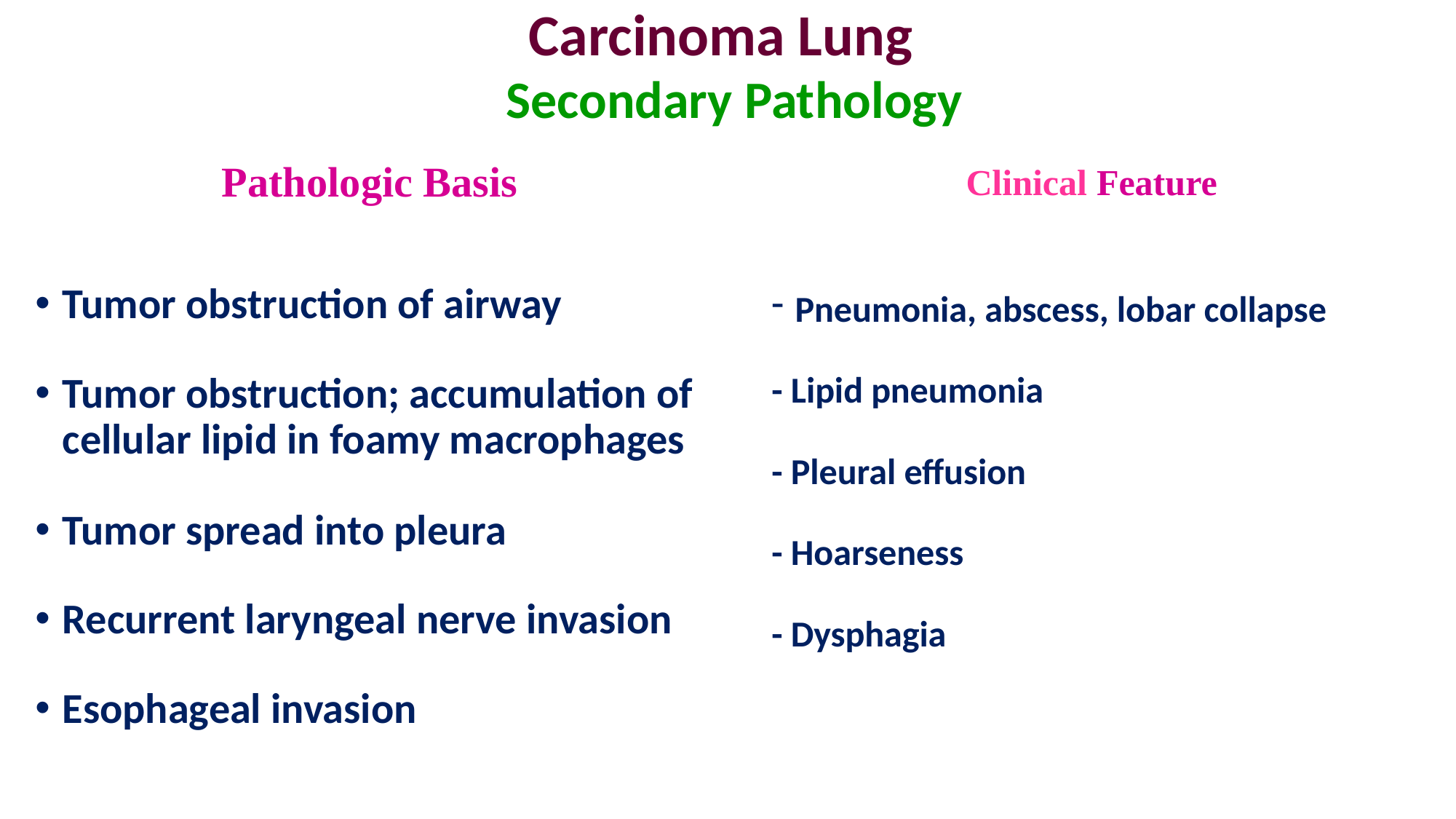

# Carcinoma Lung Secondary Pathology
Pathologic Basis

Tumor obstruction of airway

Tumor obstruction; accumulation of cellular lipid in foamy macrophages

Tumor spread into pleura

Recurrent laryngeal nerve invasion

Esophageal invasion

Clinical Feature

Pneumonia, abscess, lobar collapse
- Lipid pneumonia
- Pleural effusion
- Hoarseness
- Dysphagia